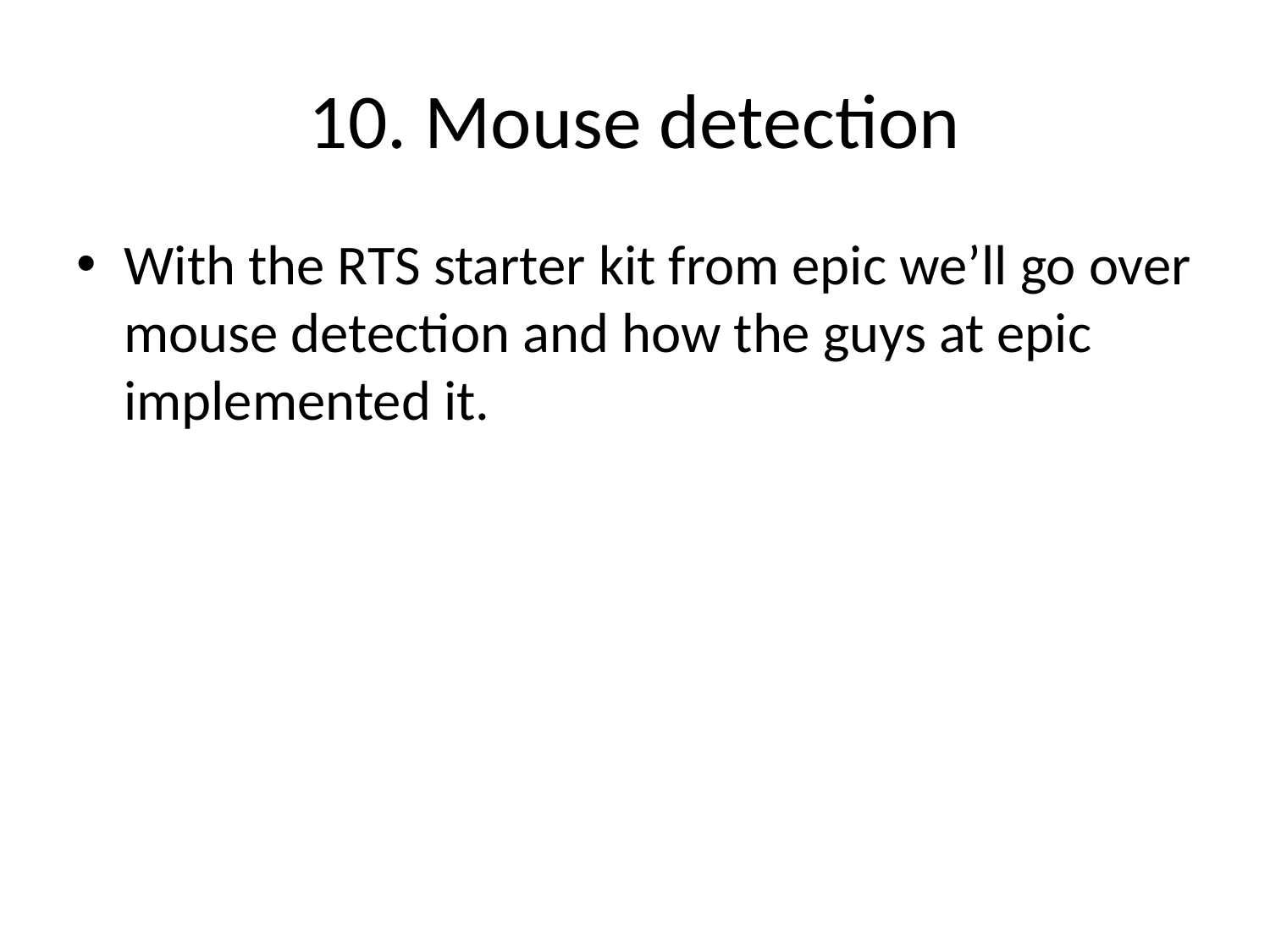

# 10. Mouse detection
With the RTS starter kit from epic we’ll go over mouse detection and how the guys at epic implemented it.